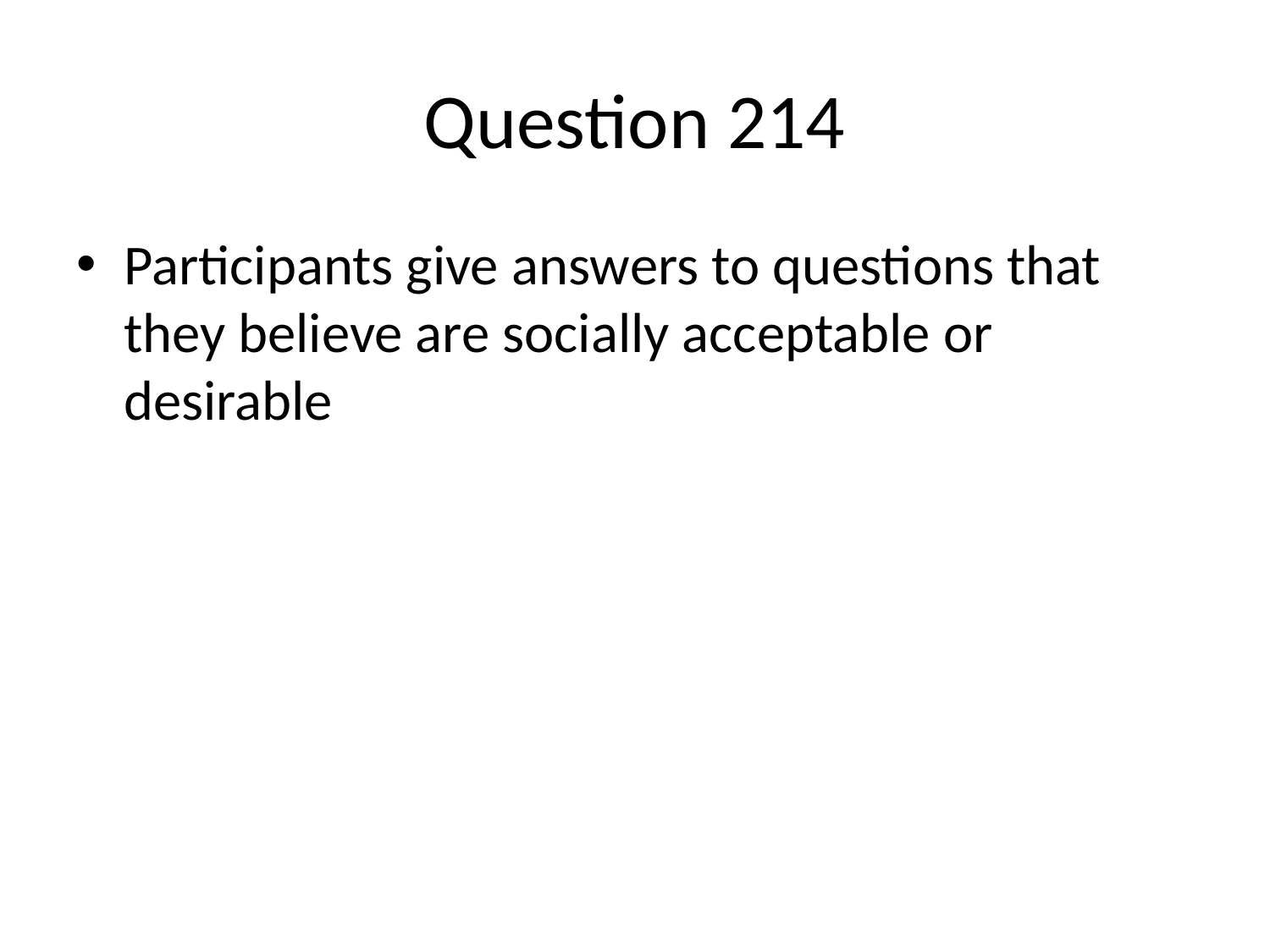

# Question 214
Participants give answers to questions that they believe are socially acceptable or desirable